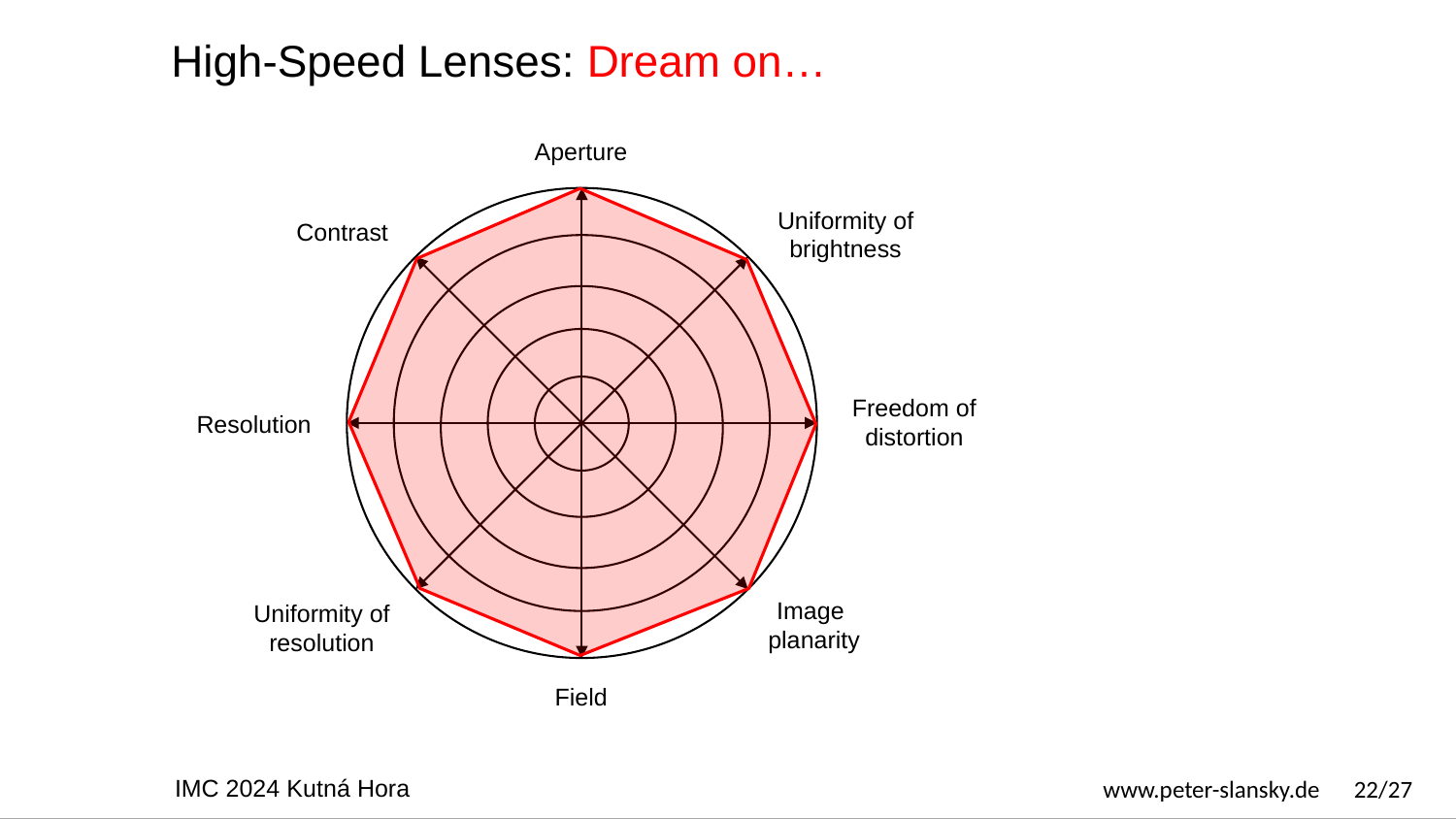

High-Speed Lenses: Dream on…
Aperture

Uniformity of
brightness
Contrast
Freedom of
distortion
Resolution
Image
planarity
Uniformity of
resolution
Field

IMC 2024 Kutná Hora
www.peter-slansky.de      22/27